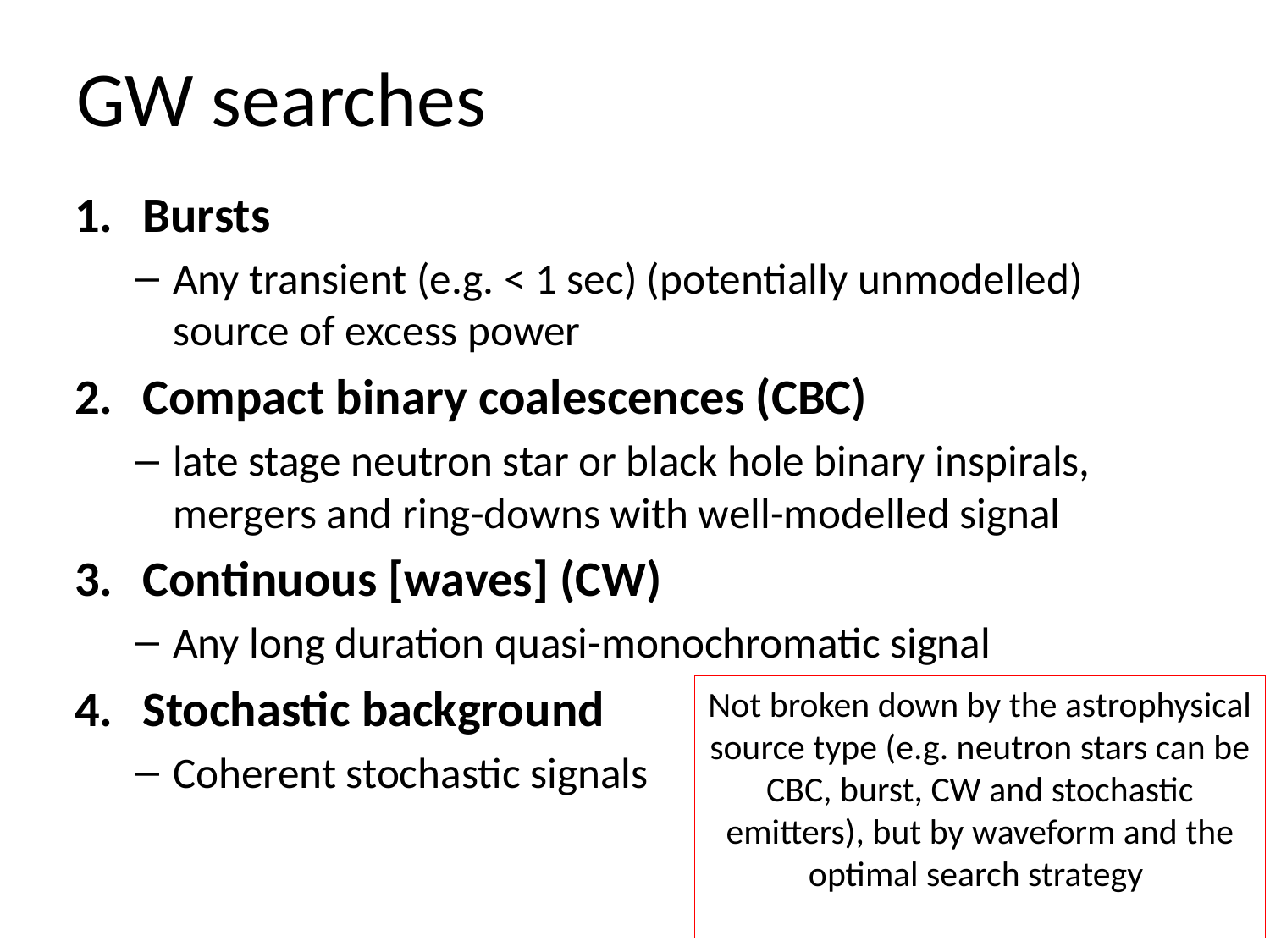

# GW searches
Bursts
Any transient (e.g. < 1 sec) (potentially unmodelled) source of excess power
Compact binary coalescences (CBC)
late stage neutron star or black hole binary inspirals, mergers and ring-downs with well-modelled signal
Continuous [waves] (CW)
Any long duration quasi-monochromatic signal
Stochastic background
Coherent stochastic signals
Not broken down by the astrophysical source type (e.g. neutron stars can be CBC, burst, CW and stochastic emitters), but by waveform and the optimal search strategy